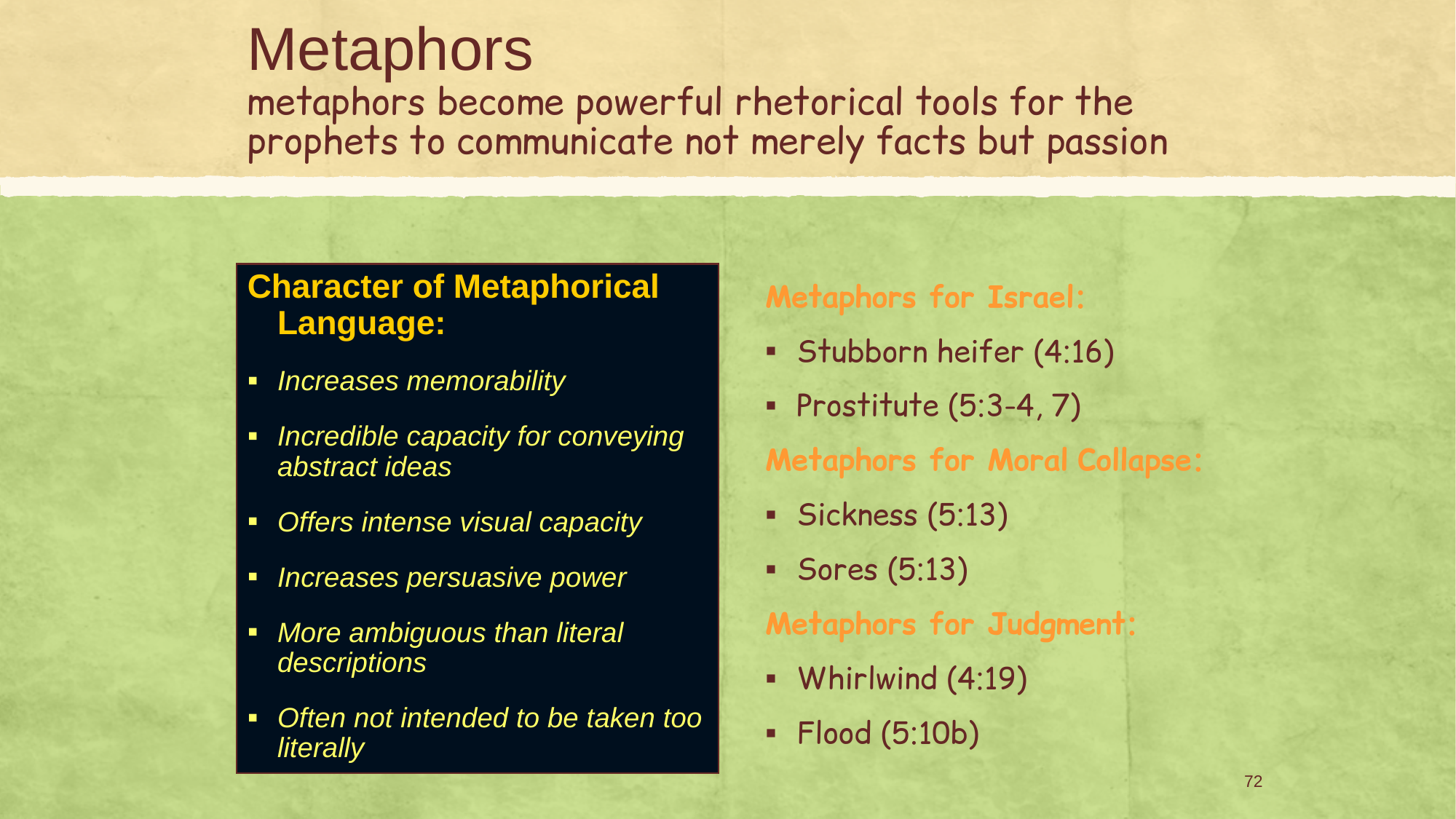

# Metaphors metaphors become powerful rhetorical tools for the prophets to communicate not merely facts but passion
Character of Metaphorical Language:
Increases memorability
Incredible capacity for conveying abstract ideas
Offers intense visual capacity
Increases persuasive power
More ambiguous than literal descriptions
Often not intended to be taken too literally

Metaphors for Israel:
Stubborn heifer (4:16)
Prostitute (5:3-4, 7)
Metaphors for Moral Collapse:
Sickness (5:13)
Sores (5:13)
Metaphors for Judgment:
Whirlwind (4:19)
Flood (5:10b)
72